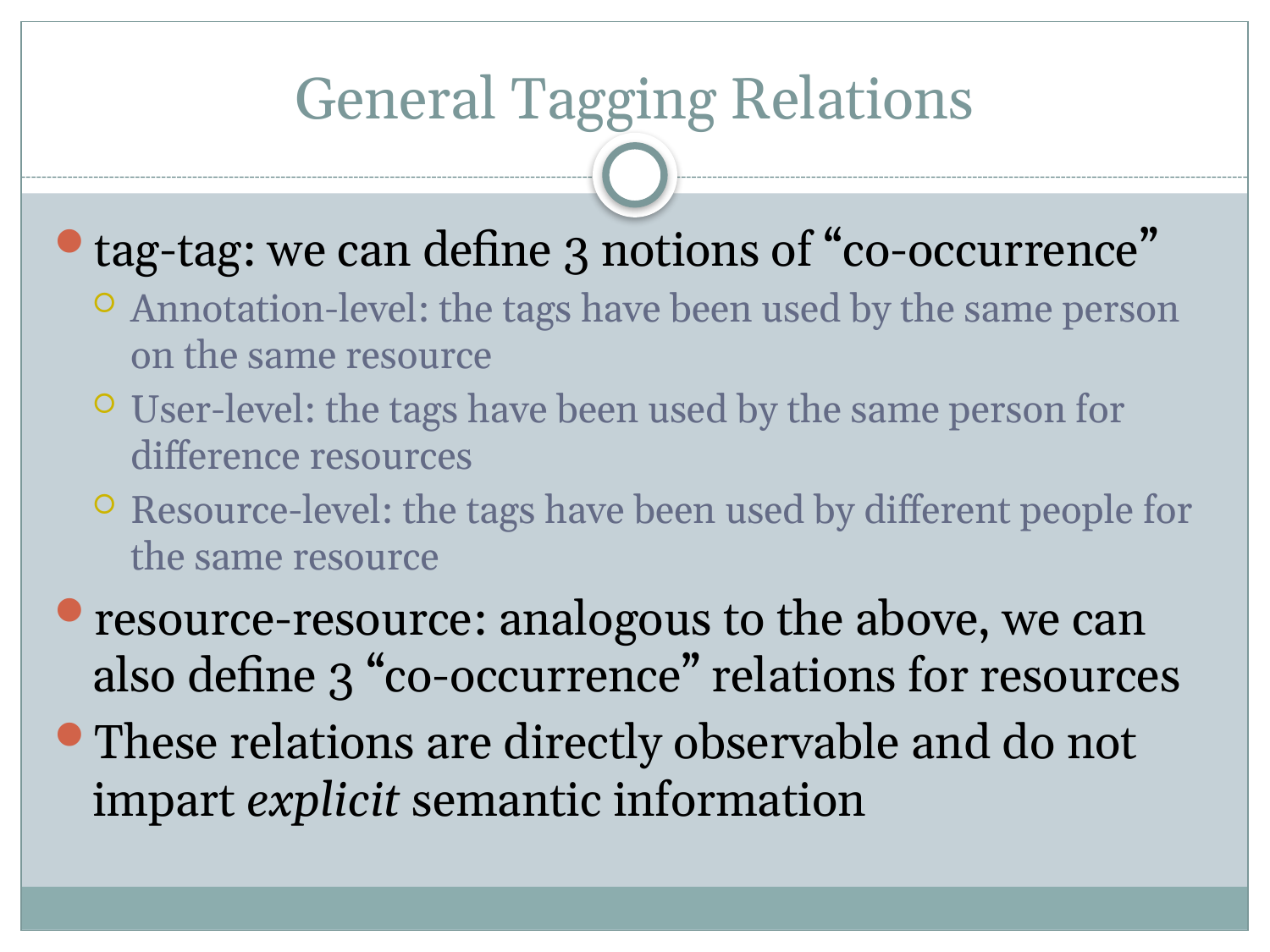

# General Tagging Relations
tag-tag: we can define 3 notions of “co-occurrence”
Annotation-level: the tags have been used by the same person on the same resource
User-level: the tags have been used by the same person for difference resources
Resource-level: the tags have been used by different people for the same resource
resource-resource: analogous to the above, we can also define 3 “co-occurrence” relations for resources
These relations are directly observable and do not impart explicit semantic information